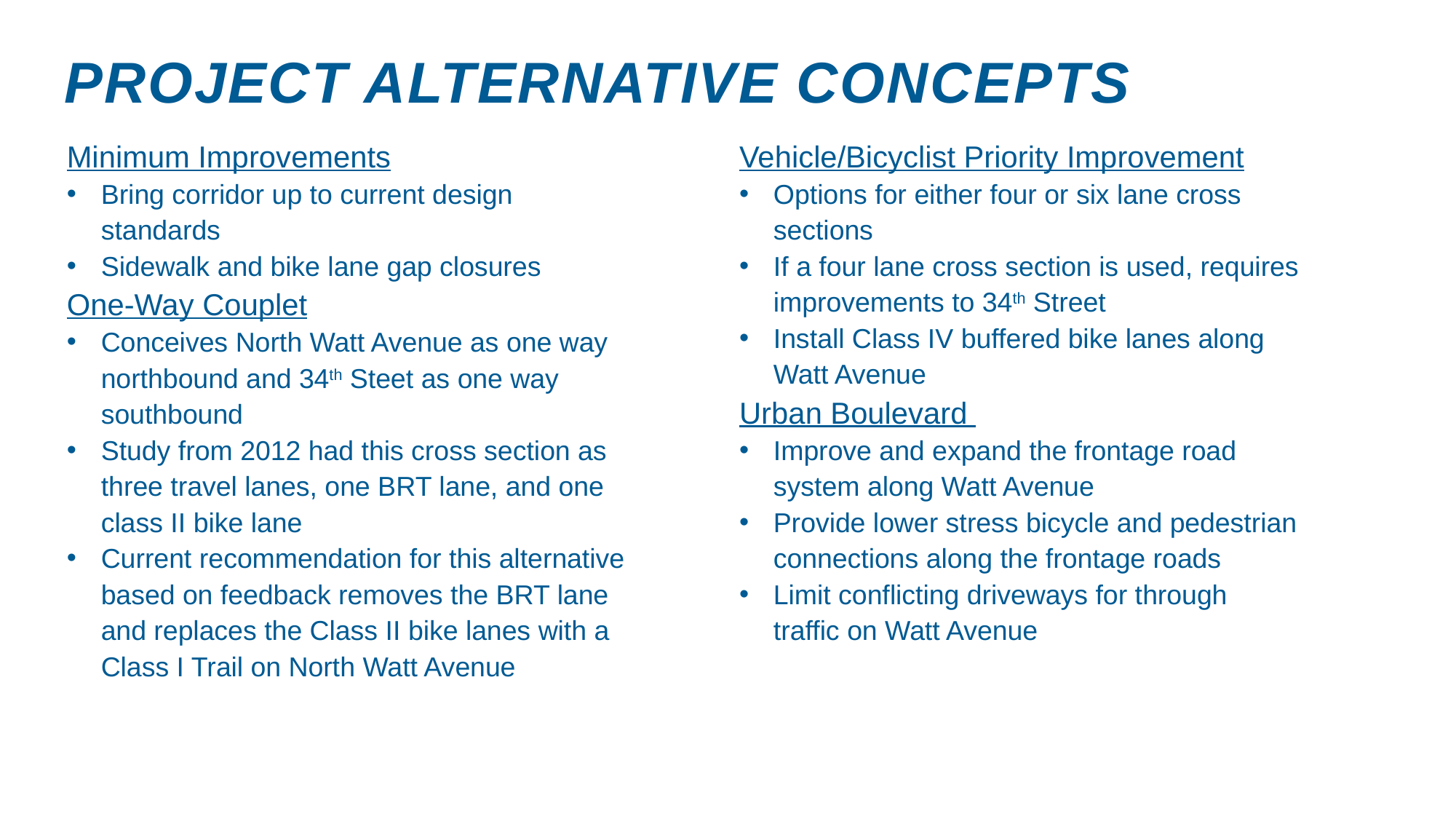

Project Alternative Concepts
Vehicle/Bicyclist Priority Improvement
Options for either four or six lane cross sections
If a four lane cross section is used, requires improvements to 34th Street
Install Class IV buffered bike lanes along Watt Avenue
Urban Boulevard
Improve and expand the frontage road system along Watt Avenue
Provide lower stress bicycle and pedestrian connections along the frontage roads
Limit conflicting driveways for through traffic on Watt Avenue
Minimum Improvements
Bring corridor up to current design standards
Sidewalk and bike lane gap closures
One-Way Couplet
Conceives North Watt Avenue as one way northbound and 34th Steet as one way southbound
Study from 2012 had this cross section as three travel lanes, one BRT lane, and one class II bike lane
Current recommendation for this alternative based on feedback removes the BRT lane and replaces the Class II bike lanes with a Class I Trail on North Watt Avenue